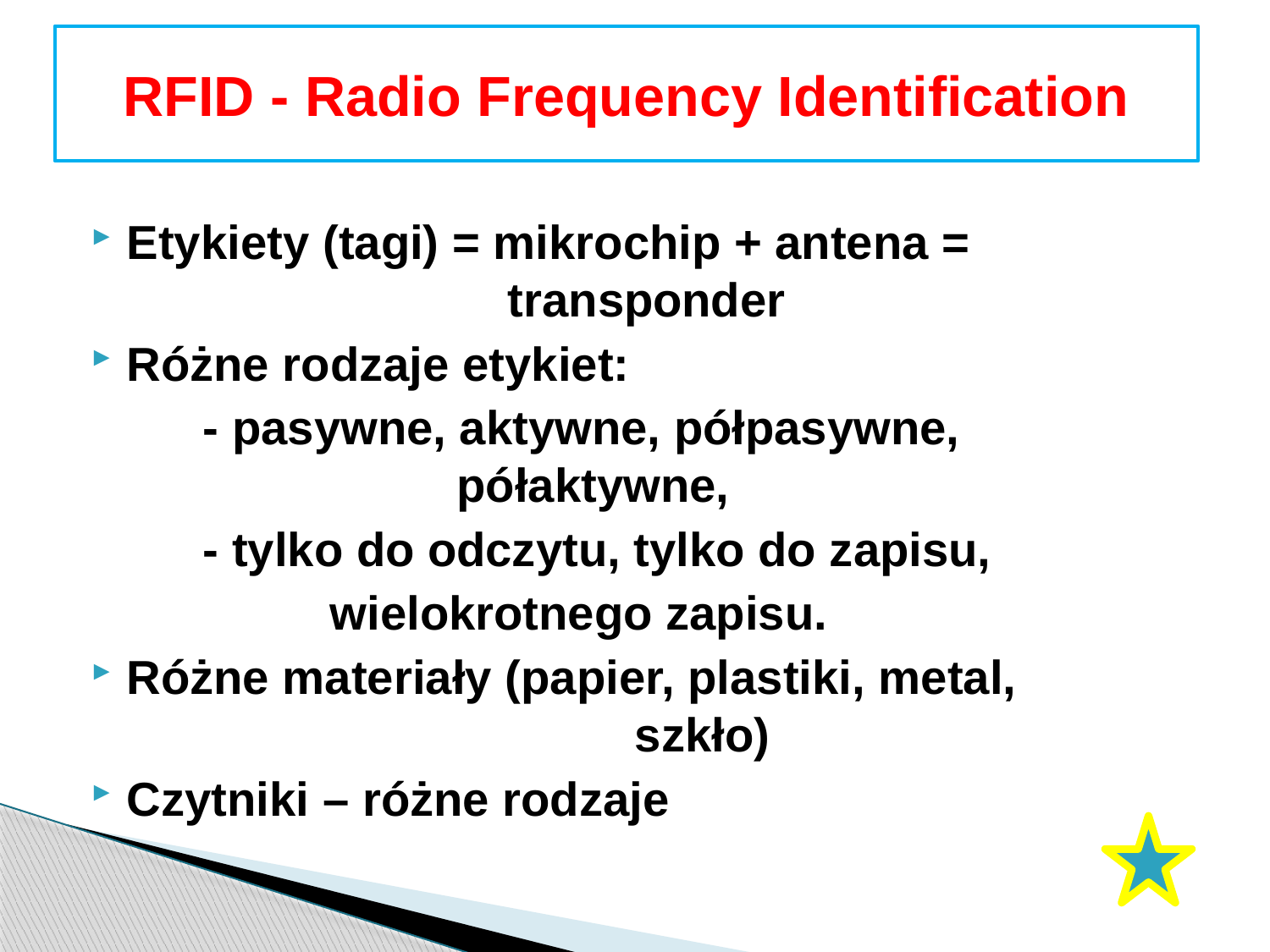

# RFID - Radio Frequency Identification
Etykiety (tagi) = mikrochip + antena = 					transponder
Różne rodzaje etykiet:
	- pasywne, aktywne, półpasywne, 				półaktywne,
	- tylko do odczytu, tylko do zapisu,
		wielokrotnego zapisu.
Różne materiały (papier, plastiki, metal, 					szkło)
Czytniki – różne rodzaje